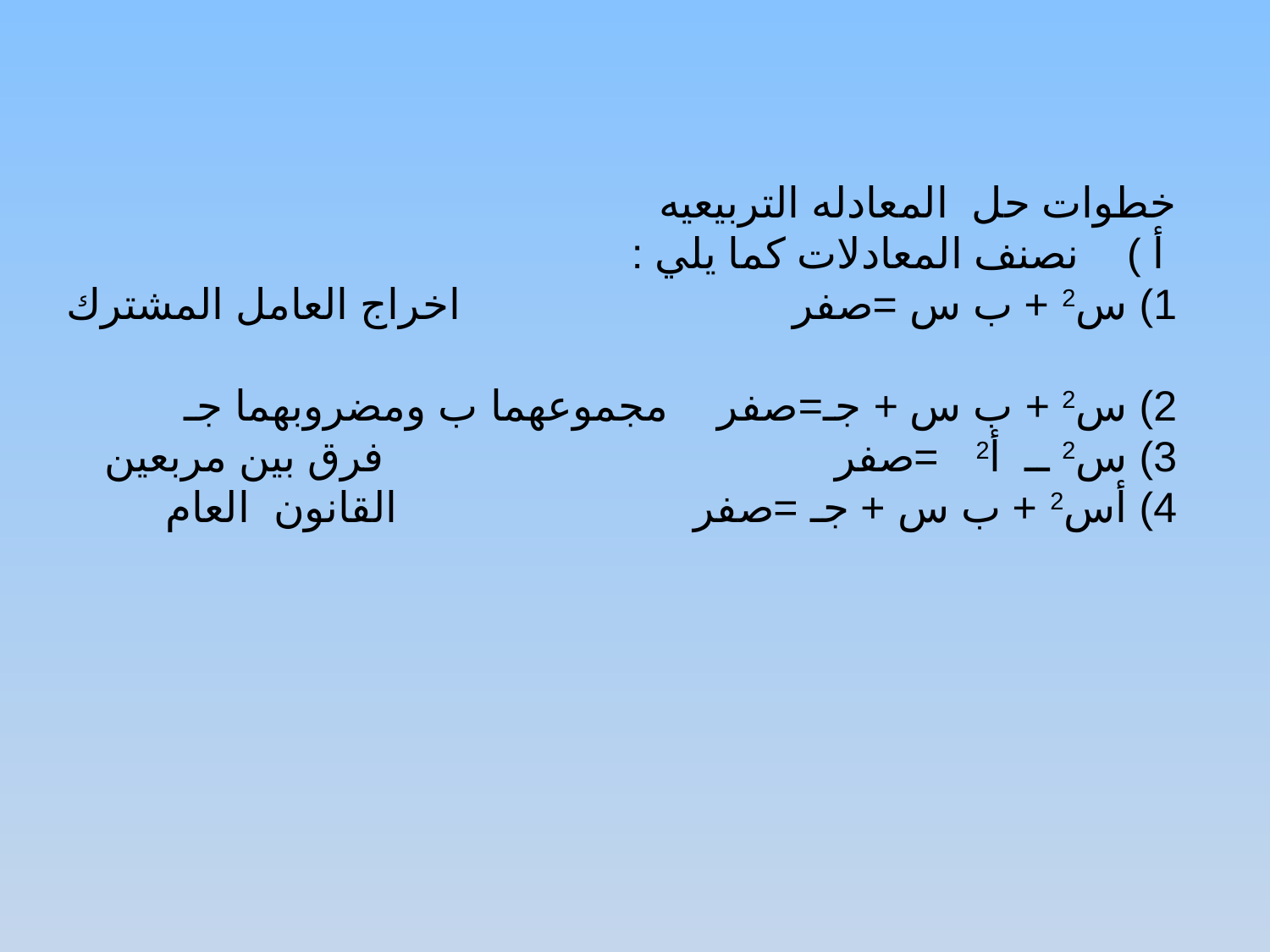

خطوات حل  المعادله التربيعيه
 أ )    نصنف المعادلات كما يلي :
1) س2 + ب س =صفر                            اخراج العامل المشترك
2) س2 + ب س + جـ=صفر		مجموعهما ب ومضروبهما جـ
3) س2 ــ  أ2   =صفر                                      فرق بين مربعين
4) أس2 + ب س + جـ =صفر                         القانون  العام